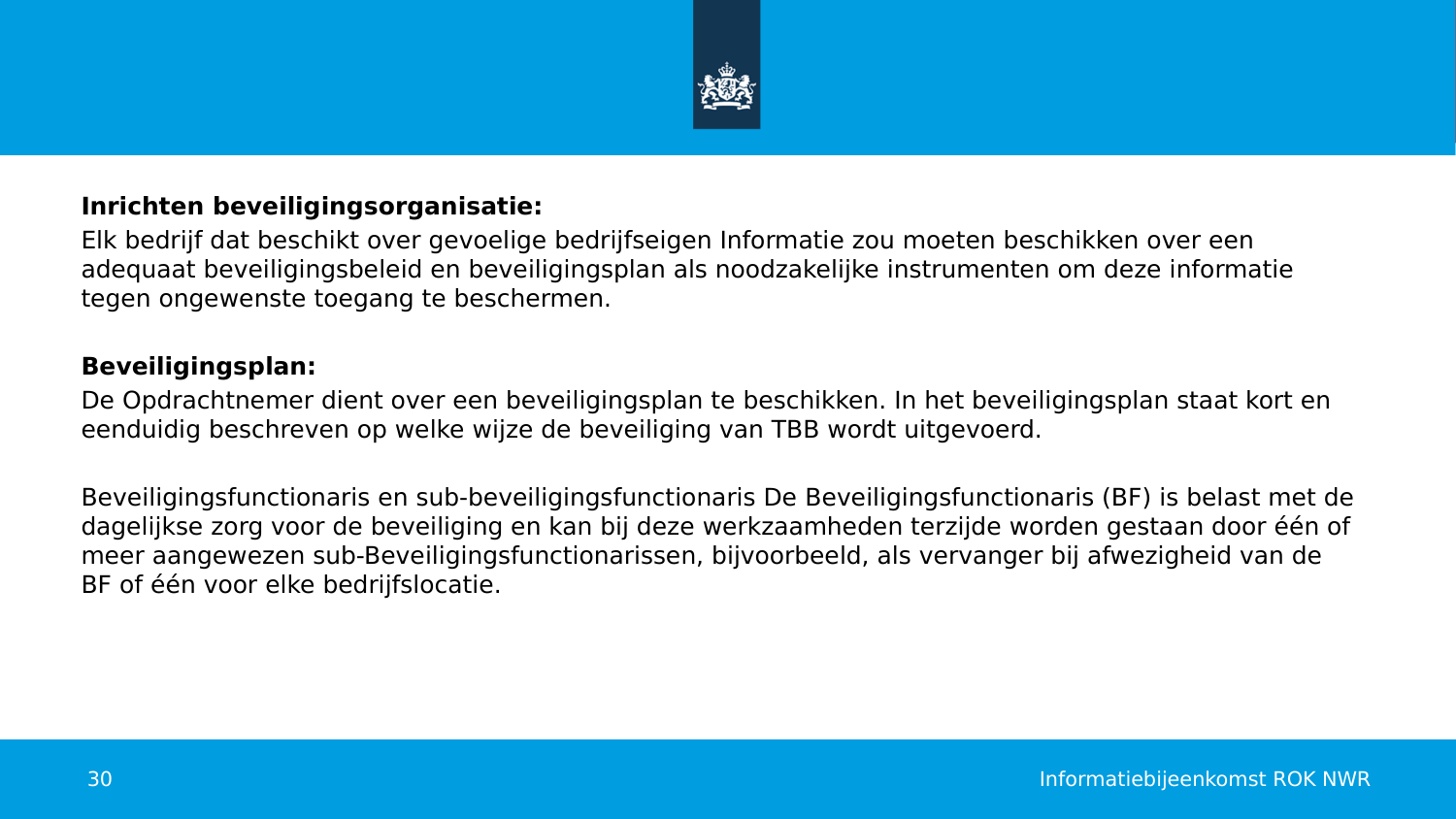

Inrichten beveiligingsorganisatie:
Elk bedrijf dat beschikt over gevoelige bedrijfseigen Informatie zou moeten beschikken over een adequaat beveiligingsbeleid en beveiligingsplan als noodzakelijke instrumenten om deze informatie tegen ongewenste toegang te beschermen.

Beveiligingsplan:
De Opdrachtnemer dient over een beveiligingsplan te beschikken. In het beveiligingsplan staat kort en eenduidig beschreven op welke wijze de beveiliging van TBB wordt uitgevoerd.

Beveiligingsfunctionaris en sub-beveiligingsfunctionaris De Beveiligingsfunctionaris (BF) is belast met de dagelijkse zorg voor de beveiliging en kan bij deze werkzaamheden terzijde worden gestaan door één of meer aangewezen sub-Beveiligingsfunctionarissen, bijvoorbeeld, als vervanger bij afwezigheid van de BF of één voor elke bedrijfslocatie.

30
Informatiebijeenkomst ROK NWR